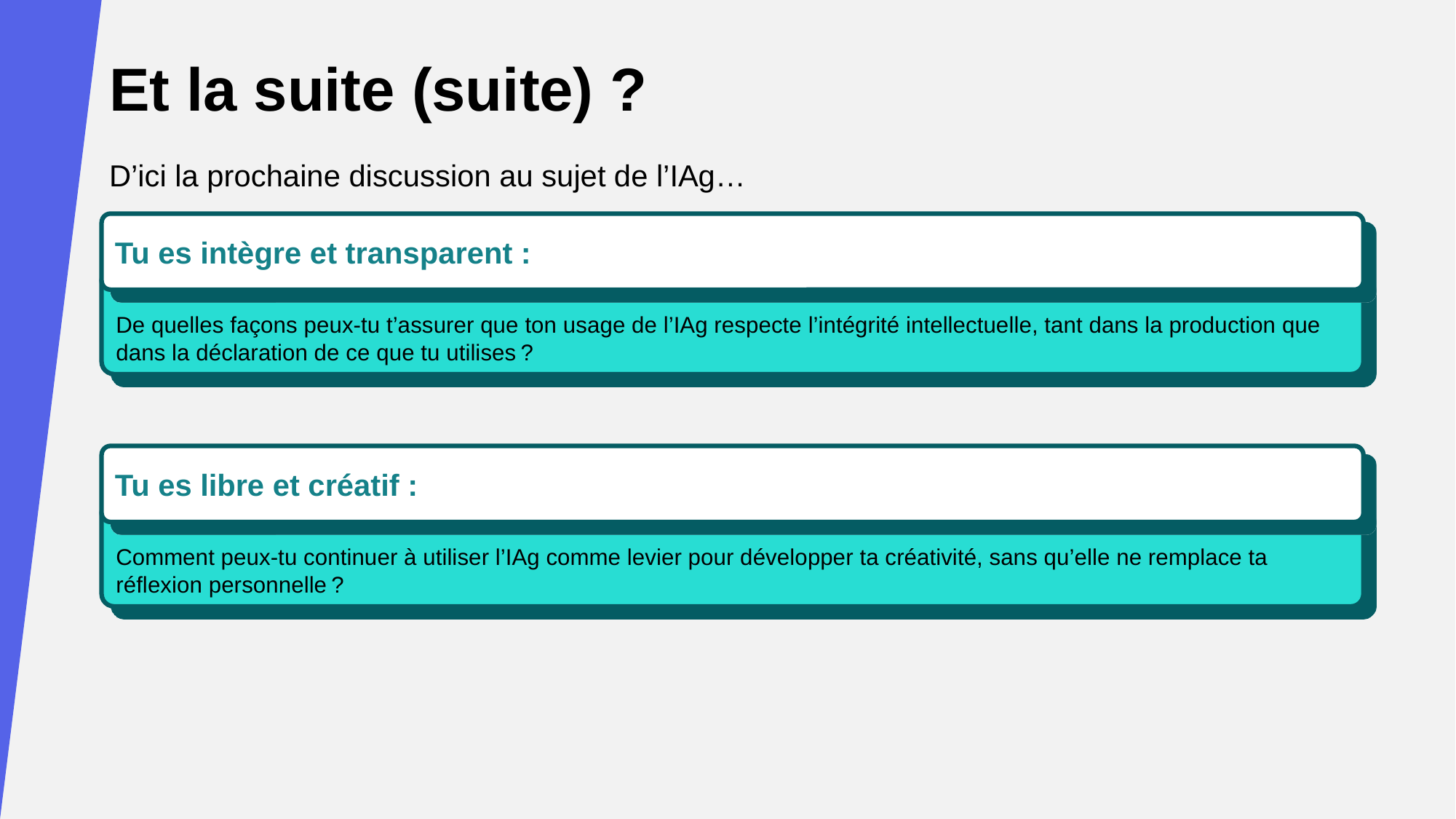

Et la suite (suite) ?
D’ici la prochaine discussion au sujet de l’IAg…
Tu es intègre et transparent :
De quelles façons peux-tu t’assurer que ton usage de l’IAg respecte l’intégrité intellectuelle, tant dans la production que dans la déclaration de ce que tu utilises ?
Tu es libre et créatif :
Comment peux-tu continuer à utiliser l’IAg comme levier pour développer ta créativité, sans qu’elle ne remplace ta réflexion personnelle ?